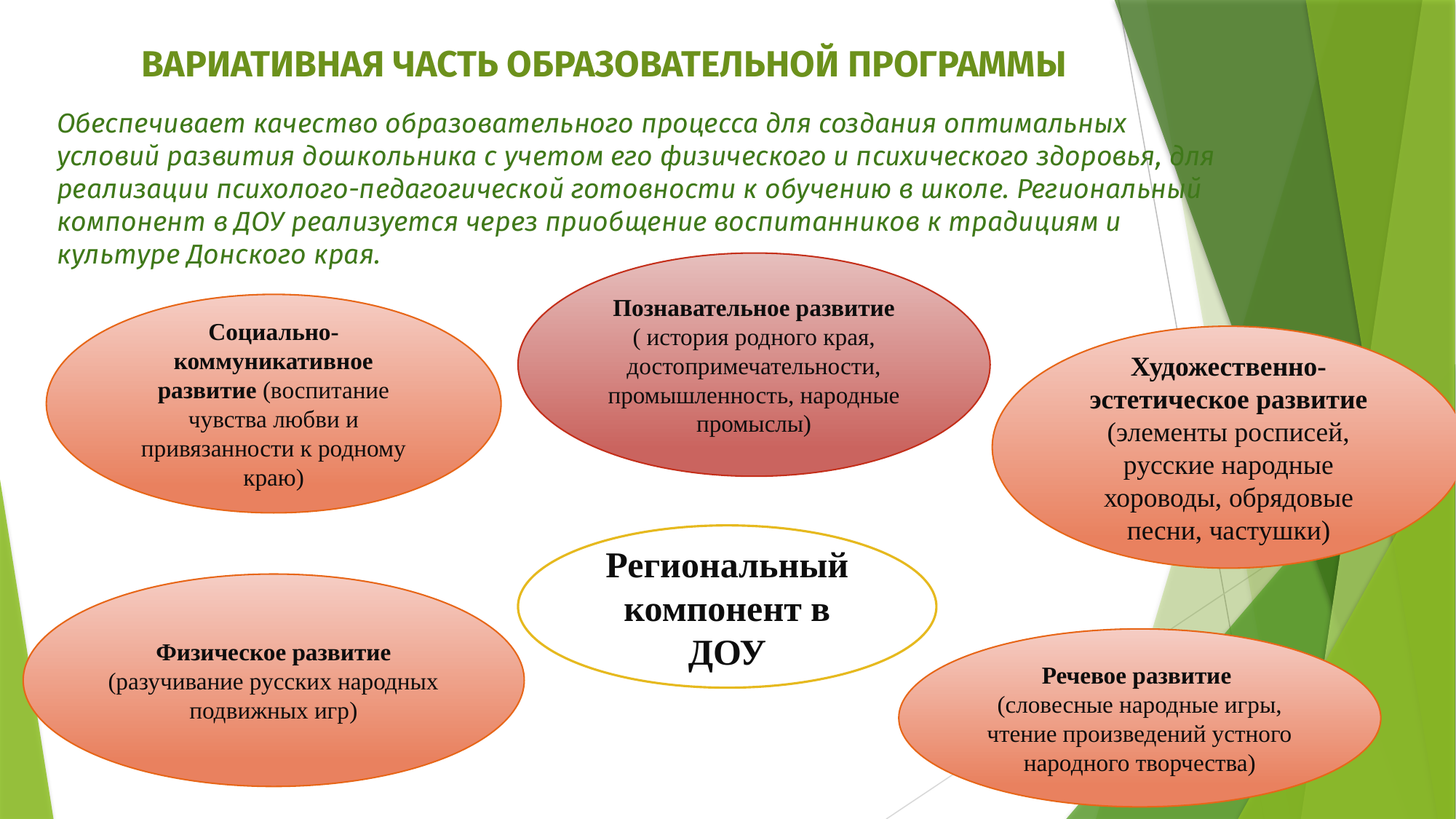

ВАРИАТИВНАЯ ЧАСТЬ ОБРАЗОВАТЕЛЬНОЙ ПРОГРАММЫ
Обеспечивает качество образовательного процесса для создания оптимальных условий развития дошкольника с учетом его физического и психического здоровья, для реализации психолого-педагогической готовности к обучению в школе. Региональный компонент в ДОУ реализуется через приобщение воспитанников к традициям и культуре Донского края.
Познавательное развитие
( история родного края, достопримечательности, промышленность, народные промыслы)
Социально-коммуникативное развитие (воспитание чувства любви и привязанности к родному краю)
Художественно-эстетическое развитие (элементы росписей, русские народные хороводы, обрядовые песни, частушки)
Региональный компонент в ДОУ
Физическое развитие (разучивание русских народных подвижных игр)
Речевое развитие
(словесные народные игры, чтение произведений устного народного творчества)